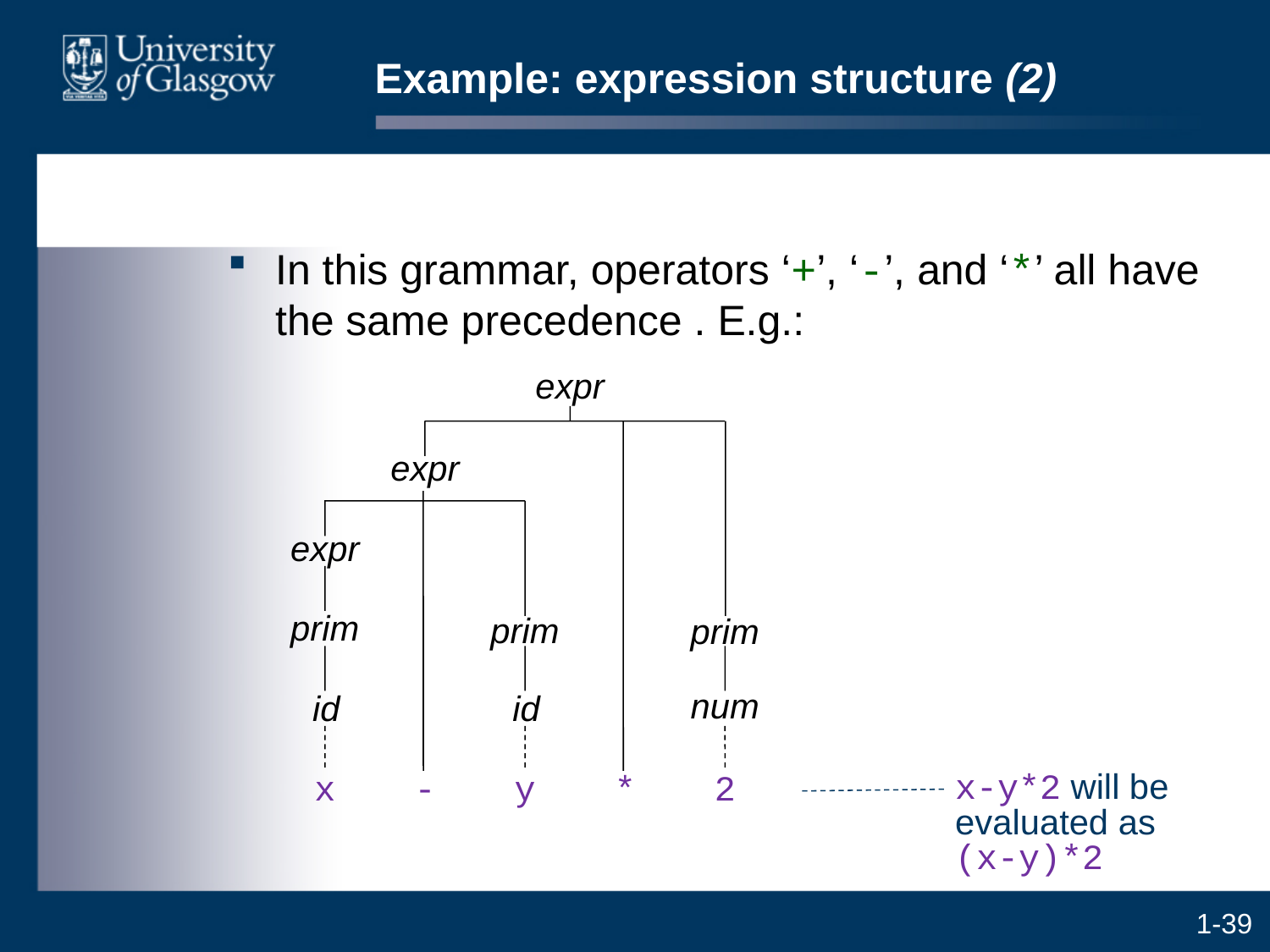

# Example: expression structure (2)
In this grammar, operators ‘+’, ‘-’, and ‘*’ all have the same precedence . E.g.:
expr

expr

expr

prim
prim
prim

num
id
id

x
-
y
*
2
x-y*2 will be
evaluated as
(x-y)*2